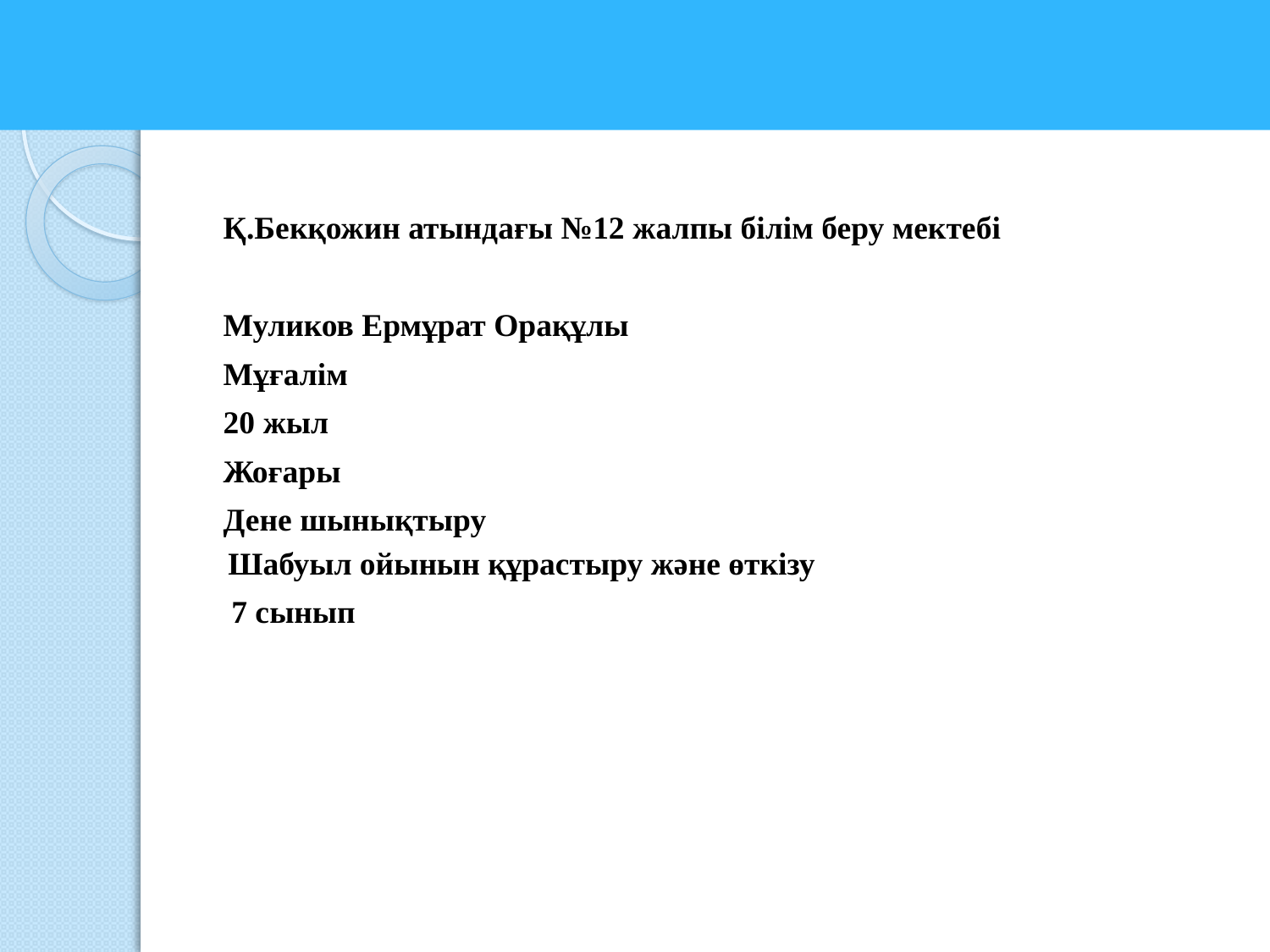

Қ.Бекқожин атындағы №12 жалпы білім беру мектебі

Муликов Ермұрат Орақұлы
Мұғалім
20 жыл
Жоғары
Дене шынықтыру
  Шабуыл ойынын құрастыру және өткізу
 7 сынып